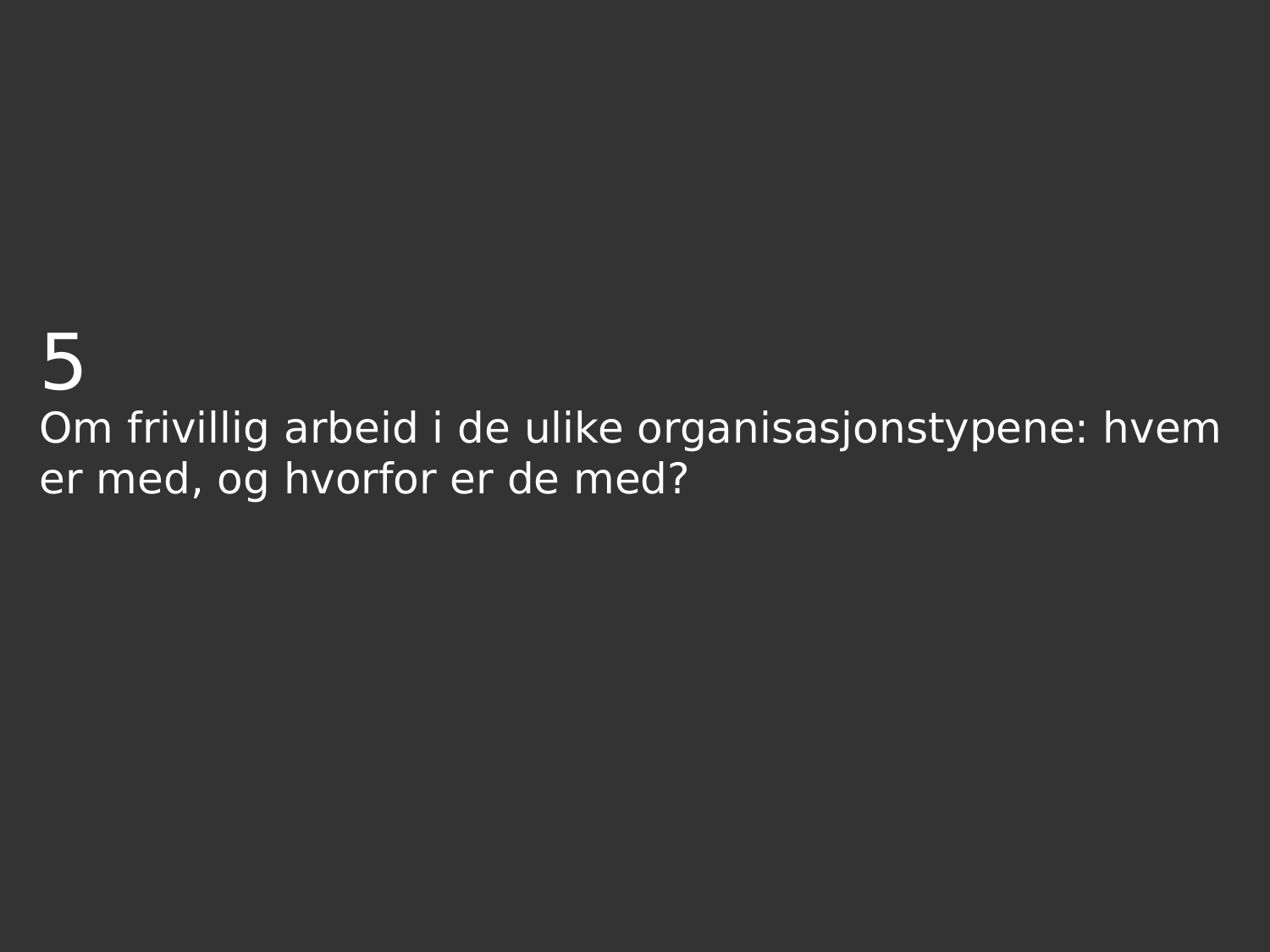

5
# Om frivillig arbeid i de ulike organisasjonstypene: hvem er med, og hvorfor er de med?